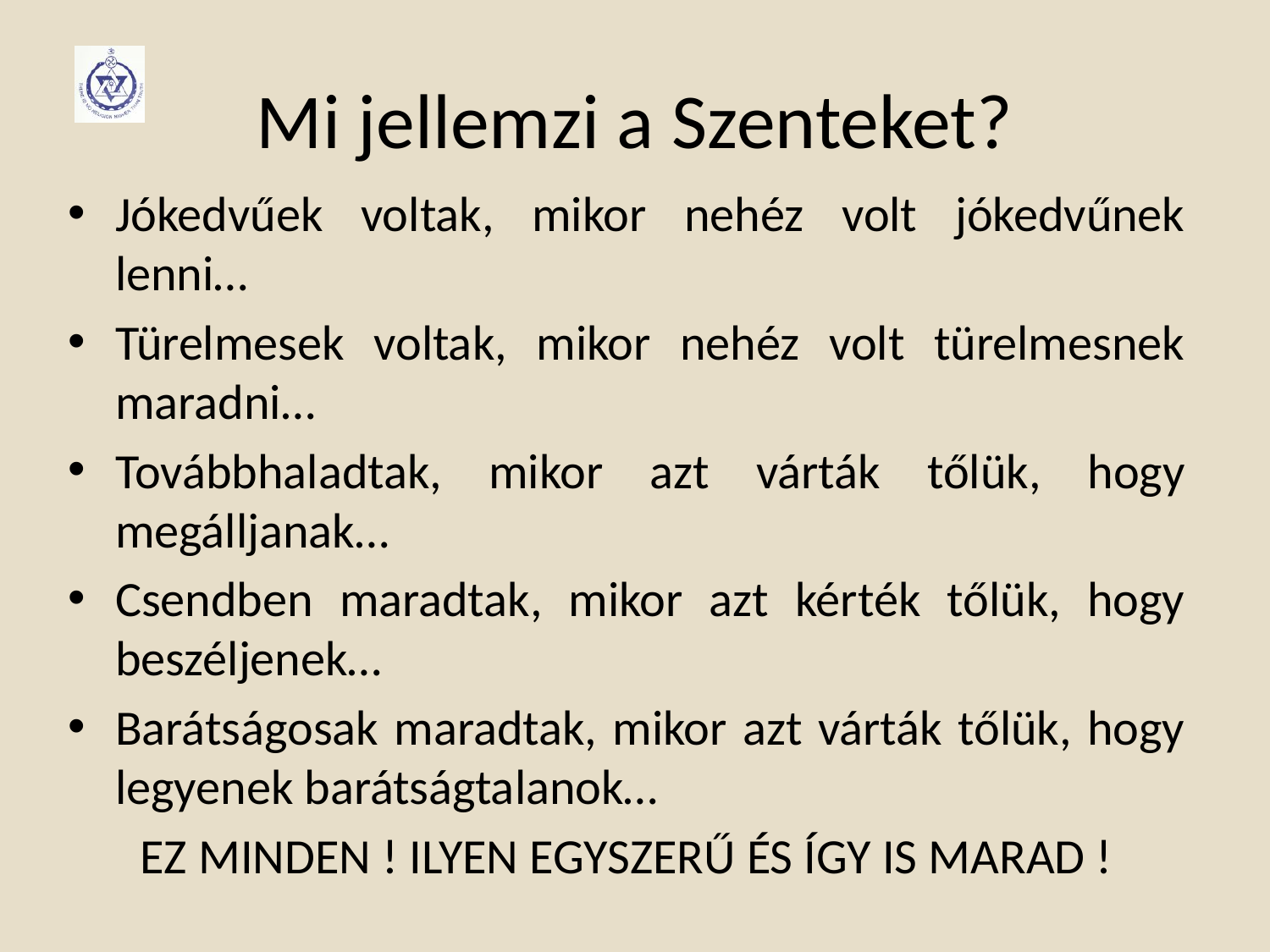

# Mi jellemzi a Szenteket?
Jókedvűek voltak, mikor nehéz volt jókedvűnek lenni…
Türelmesek voltak, mikor nehéz volt türelmesnek maradni…
Továbbhaladtak, mikor azt várták tőlük, hogy megálljanak…
Csendben maradtak, mikor azt kérték tőlük, hogy beszéljenek…
Barátságosak maradtak, mikor azt várták tőlük, hogy legyenek barátságtalanok…
EZ MINDEN ! ILYEN EGYSZERŰ ÉS ÍGY IS MARAD !